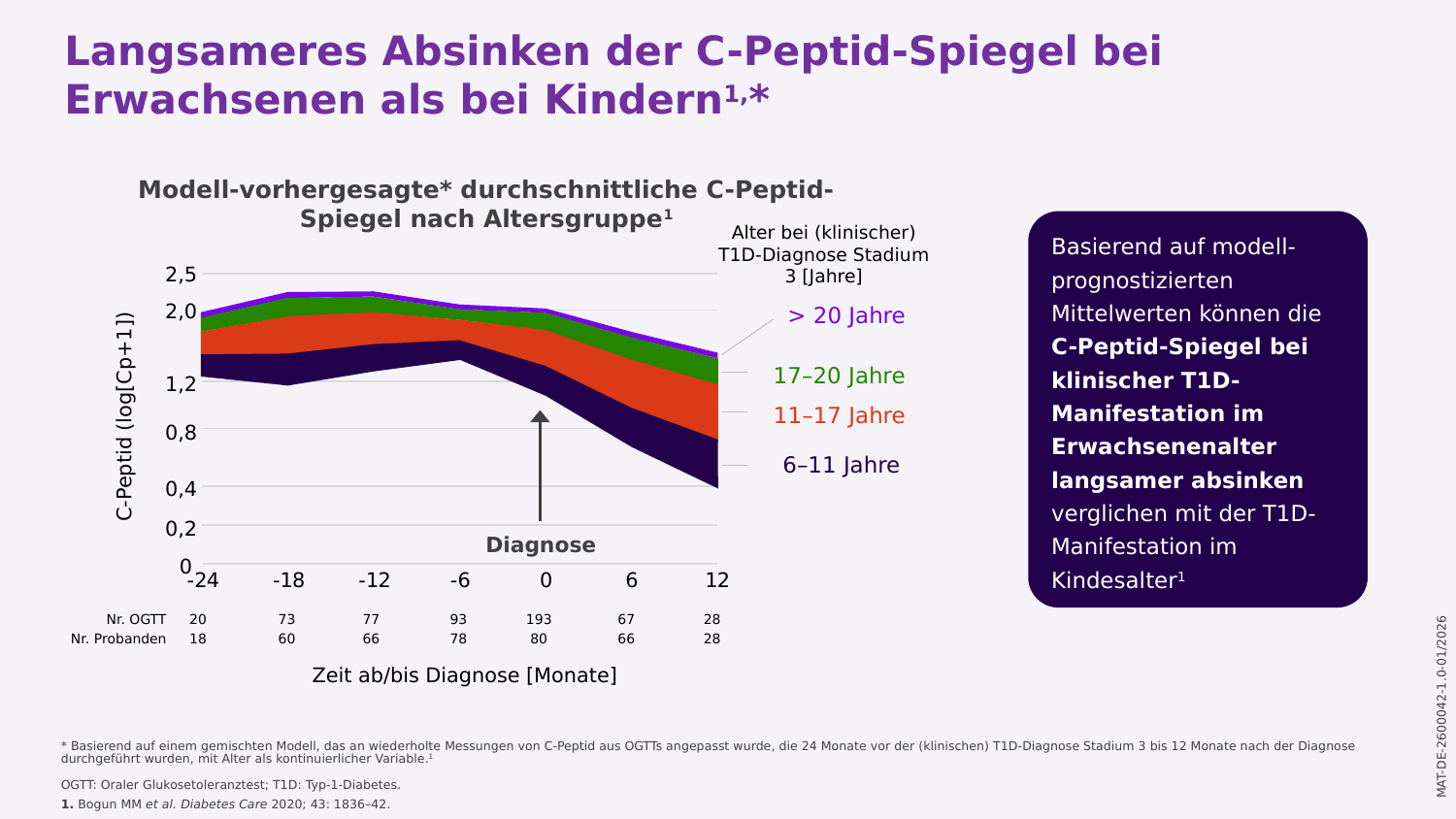

Langsameres Absinken der C-Peptid-Spiegel bei Erwachsenen als bei Kindern1,*
Modell-vorhergesagte* durchschnittliche C-Peptid-Spiegel nach Altersgruppe1

### Chart

| Category | Series 1 |
|---|---|
| -24 | 0.0 |
| -18 | None |
| -12 | None |
| -6 | None |
| 0 | None |
| 6 | None |
| 12 | None |
2,5
2,0

1,2
C-Peptid (log[Cp+1])
0,8
0,4
0,2
0
> 20 Jahre
17–20 Jahre
11–17 Jahre
6–11 Jahre
Diagnose
Nr. OGTT
Nr. Probanden
20
18
73
60
77
66
93
78
193
80
67
66
28
28
Zeit ab/bis Diagnose [Monate]
Basierend auf modell-prognostizierten Mittelwerten können die C-Peptid-Spiegel bei klinischer T1D-Manifestation im Erwachsenenalter langsamer absinken verglichen mit der T1D-Manifestation im Kindesalter1
Alter bei (klinischer) T1D-Diagnose Stadium 3 [Jahre]
* Basierend auf einem gemischten Modell, das an wiederholte Messungen von C-Peptid aus OGTTs angepasst wurde, die 24 Monate vor der (klinischen) T1D-Diagnose Stadium 3 bis 12 Monate nach der Diagnose durchgeführt wurden, mit Alter als kontinuierlicher Variable.1

OGTT: Oraler Glukosetoleranztest; T1D: Typ-1-Diabetes.
1. Bogun MM et al. Diabetes Care 2020; 43: 1836–42.